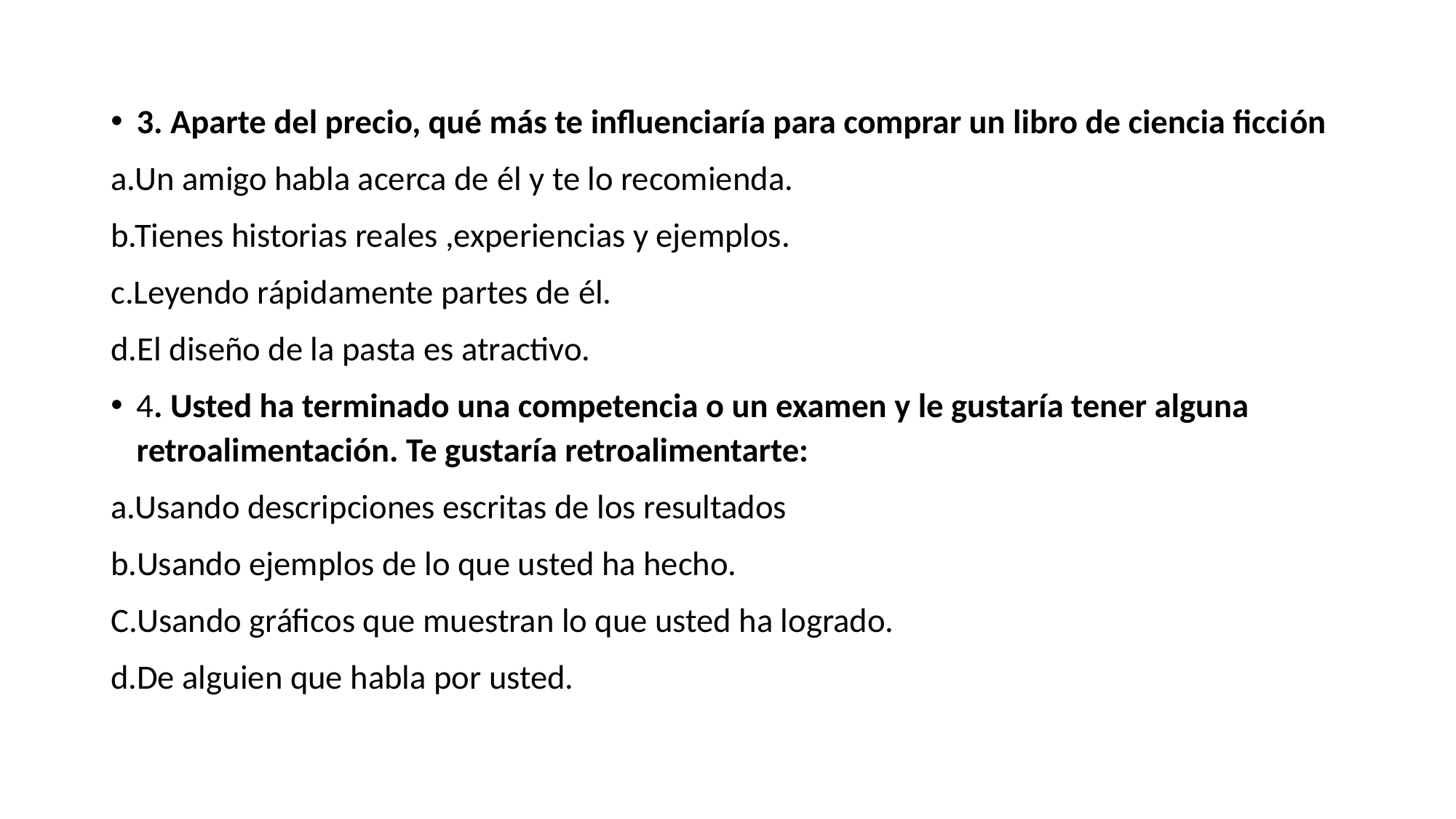

3. Aparte del precio, qué más te influenciaría para comprar un libro de ciencia ficción
a.Un amigo habla acerca de él y te lo recomienda.
b.Tienes historias reales ,experiencias y ejemplos.
c.Leyendo rápidamente partes de él.
d.El diseño de la pasta es atractivo.
4. Usted ha terminado una competencia o un examen y le gustaría tener alguna retroalimentación. Te gustaría retroalimentarte:
a.Usando descripciones escritas de los resultados
b.Usando ejemplos de lo que usted ha hecho.
C.Usando gráficos que muestran lo que usted ha logrado.
d.De alguien que habla por usted.